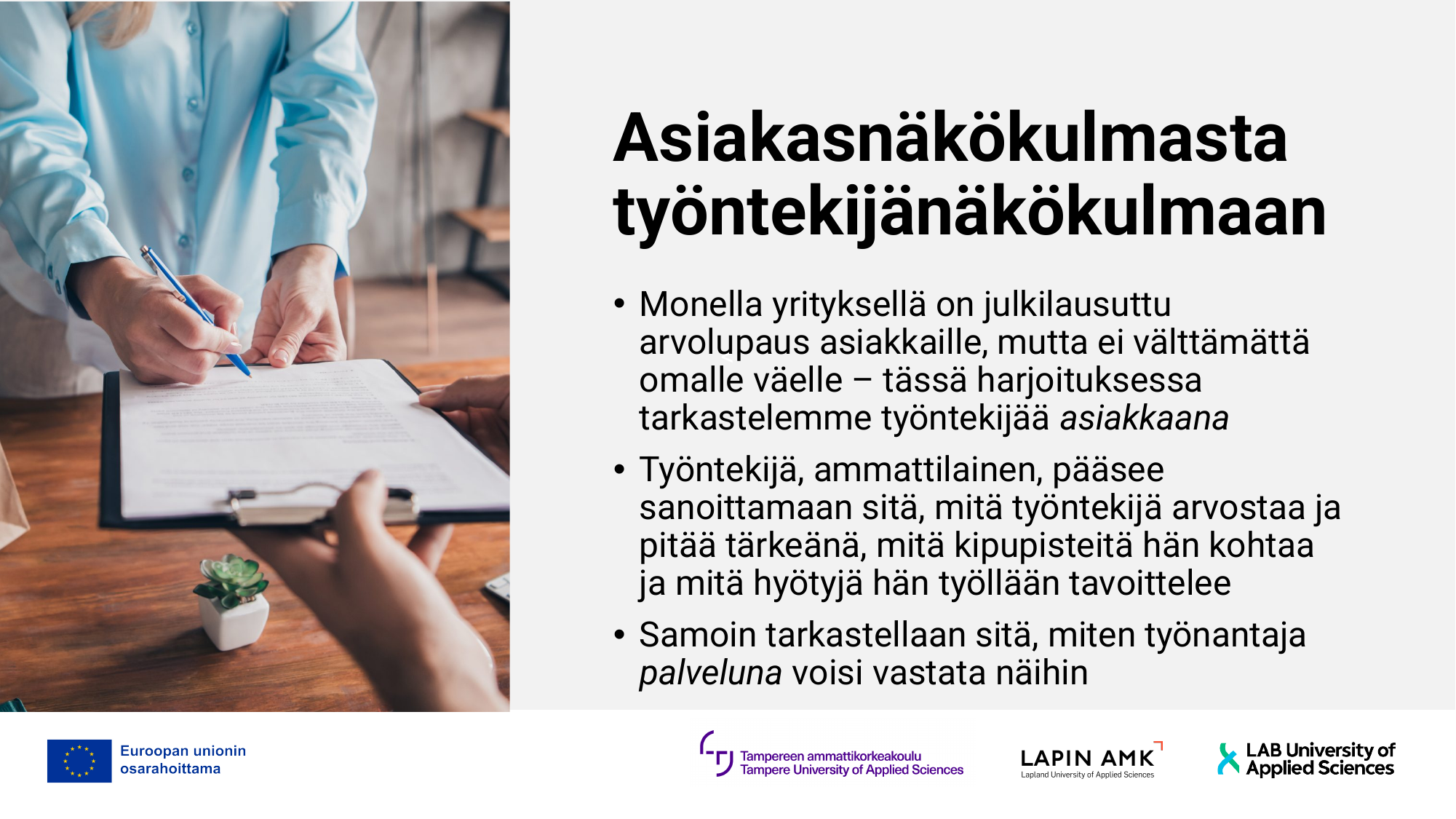

# Asiakasnäkökulmasta työntekijänäkökulmaan
Monella yrityksellä on julkilausuttu arvolupaus asiakkaille, mutta ei välttämättä omalle väelle – tässä harjoituksessa tarkastelemme työntekijää asiakkaana
Työntekijä, ammattilainen, pääsee sanoittamaan sitä, mitä työntekijä arvostaa ja pitää tärkeänä, mitä kipupisteitä hän kohtaa ja mitä hyötyjä hän työllään tavoittelee
Samoin tarkastellaan sitä, miten työnantaja palveluna voisi vastata näihin